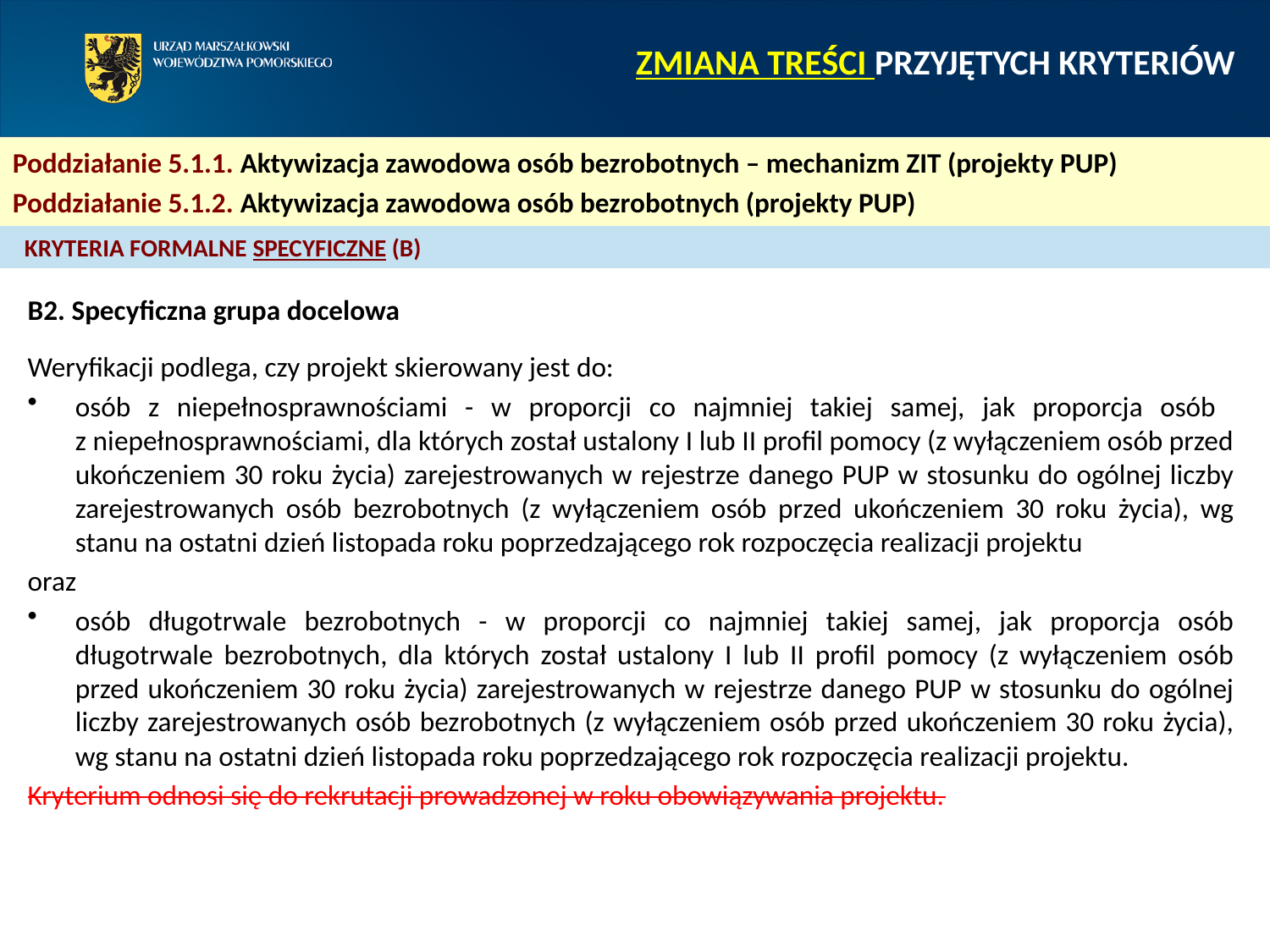

# ZMIANA TREŚCI PRZYJĘTYCH KRYTERIÓW
Poddziałanie 5.1.1. Aktywizacja zawodowa osób bezrobotnych – mechanizm ZIT (projekty PUP)
Poddziałanie 5.1.2. Aktywizacja zawodowa osób bezrobotnych (projekty PUP)
KRYTERIA FORMALNE SPECYFICZNE (B)
B2. Specyficzna grupa docelowa

Weryfikacji podlega, czy projekt skierowany jest do:
osób z niepełnosprawnościami - w proporcji co najmniej takiej samej, jak proporcja osób
z niepełnosprawnościami, dla których został ustalony I lub II profil pomocy (z wyłączeniem osób przed ukończeniem 30 roku życia) zarejestrowanych w rejestrze danego PUP w stosunku do ogólnej liczby zarejestrowanych osób bezrobotnych (z wyłączeniem osób przed ukończeniem 30 roku życia), wg stanu na ostatni dzień listopada roku poprzedzającego rok rozpoczęcia realizacji projektu
oraz
osób długotrwale bezrobotnych - w proporcji co najmniej takiej samej, jak proporcja osób długotrwale bezrobotnych, dla których został ustalony I lub II profil pomocy (z wyłączeniem osób przed ukończeniem 30 roku życia) zarejestrowanych w rejestrze danego PUP w stosunku do ogólnej liczby zarejestrowanych osób bezrobotnych (z wyłączeniem osób przed ukończeniem 30 roku życia), wg stanu na ostatni dzień listopada roku poprzedzającego rok rozpoczęcia realizacji projektu.
Kryterium odnosi się do rekrutacji prowadzonej w roku obowiązywania projektu.